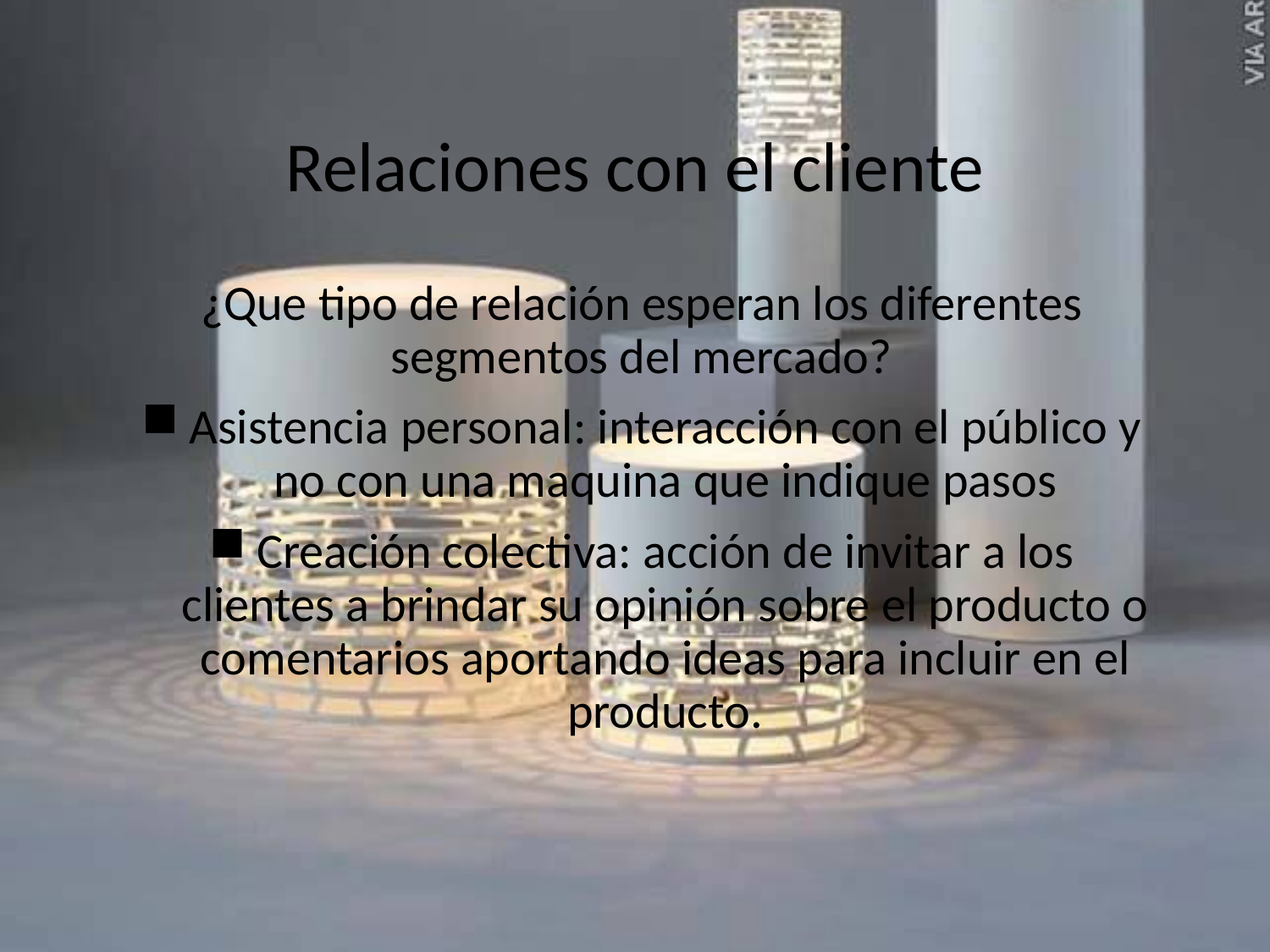

# Relaciones con el cliente
¿Que tipo de relación esperan los diferentes segmentos del mercado?
Asistencia personal: interacción con el público y no con una maquina que indique pasos
Creación colectiva: acción de invitar a los clientes a brindar su opinión sobre el producto o comentarios aportando ideas para incluir en el producto.